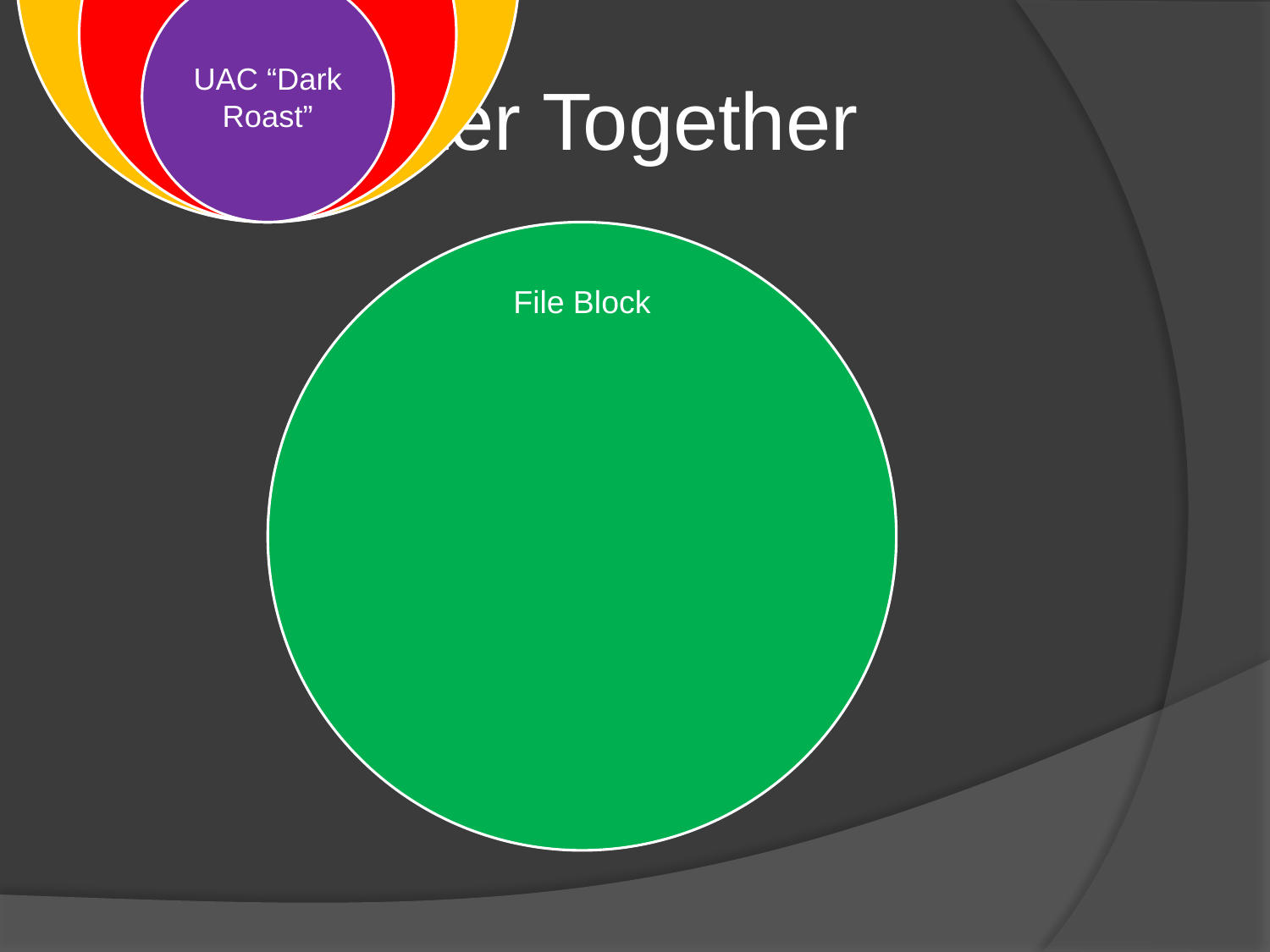

# Better Together
File Block
UAC “Dark Roast”